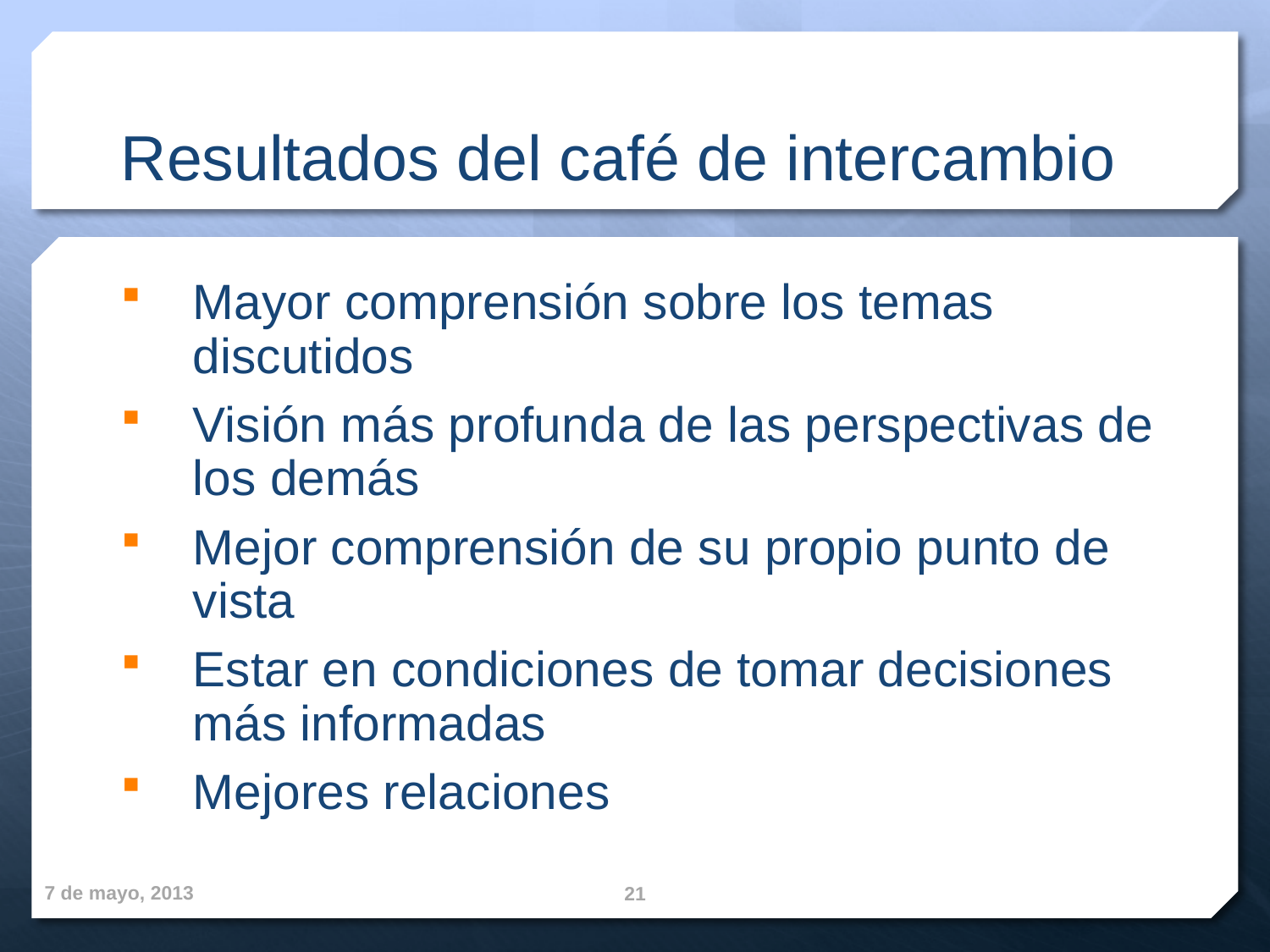

# Resultados del café de intercambio
Mayor comprensión sobre los temas discutidos
Visión más profunda de las perspectivas de los demás
Mejor comprensión de su propio punto de vista
Estar en condiciones de tomar decisiones más informadas
Mejores relaciones
7 de mayo, 2013
21